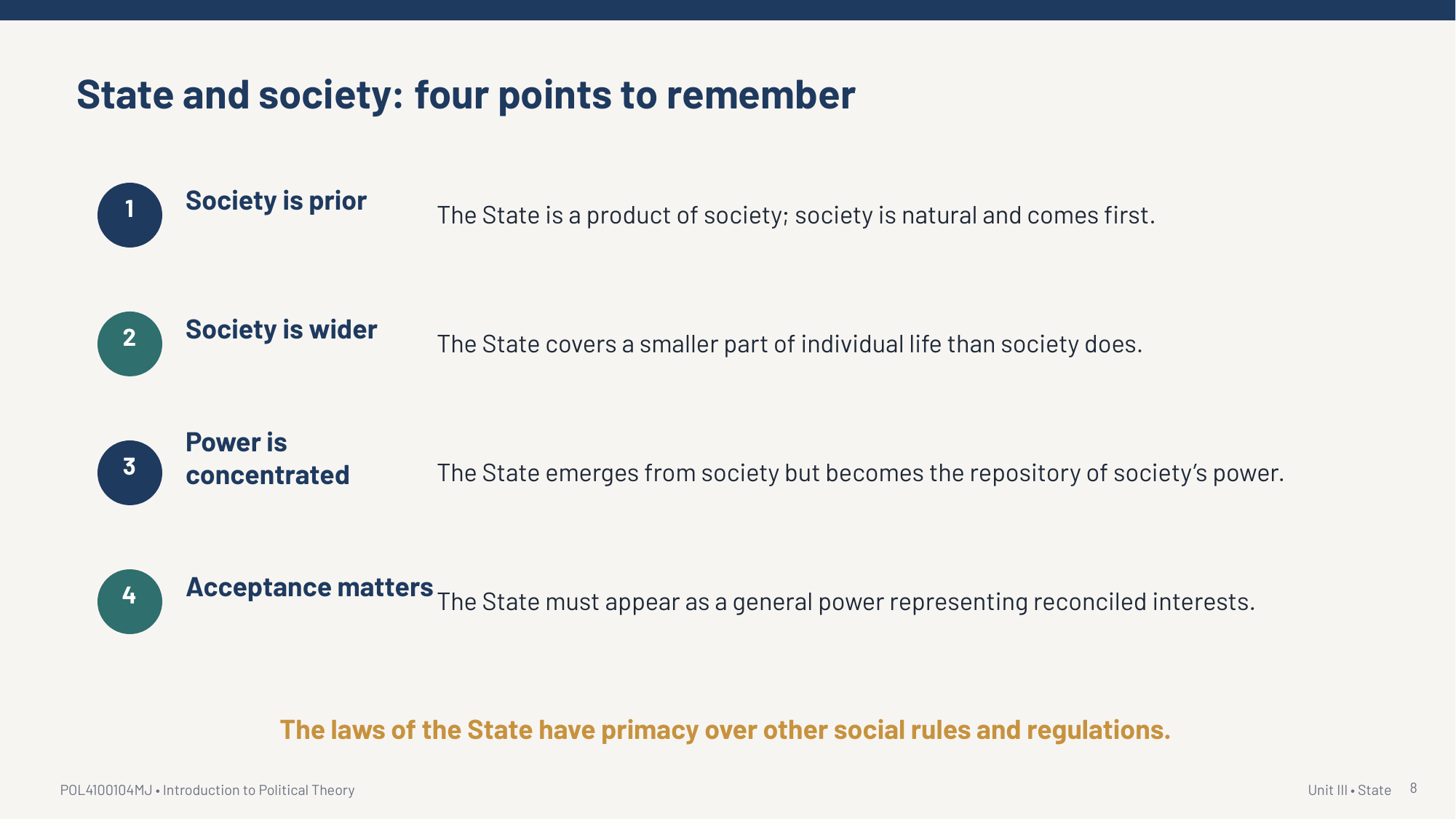

State and society: four points to remember
The State is a product of society; society is natural and comes first.
Society is prior

1
The State covers a smaller part of individual life than society does.
Society is wider

2
The State emerges from society but becomes the repository of society’s power.
Power is concentrated

3
The State must appear as a general power representing reconciled interests.
Acceptance matters

4
The laws of the State have primacy over other social rules and regulations.
8